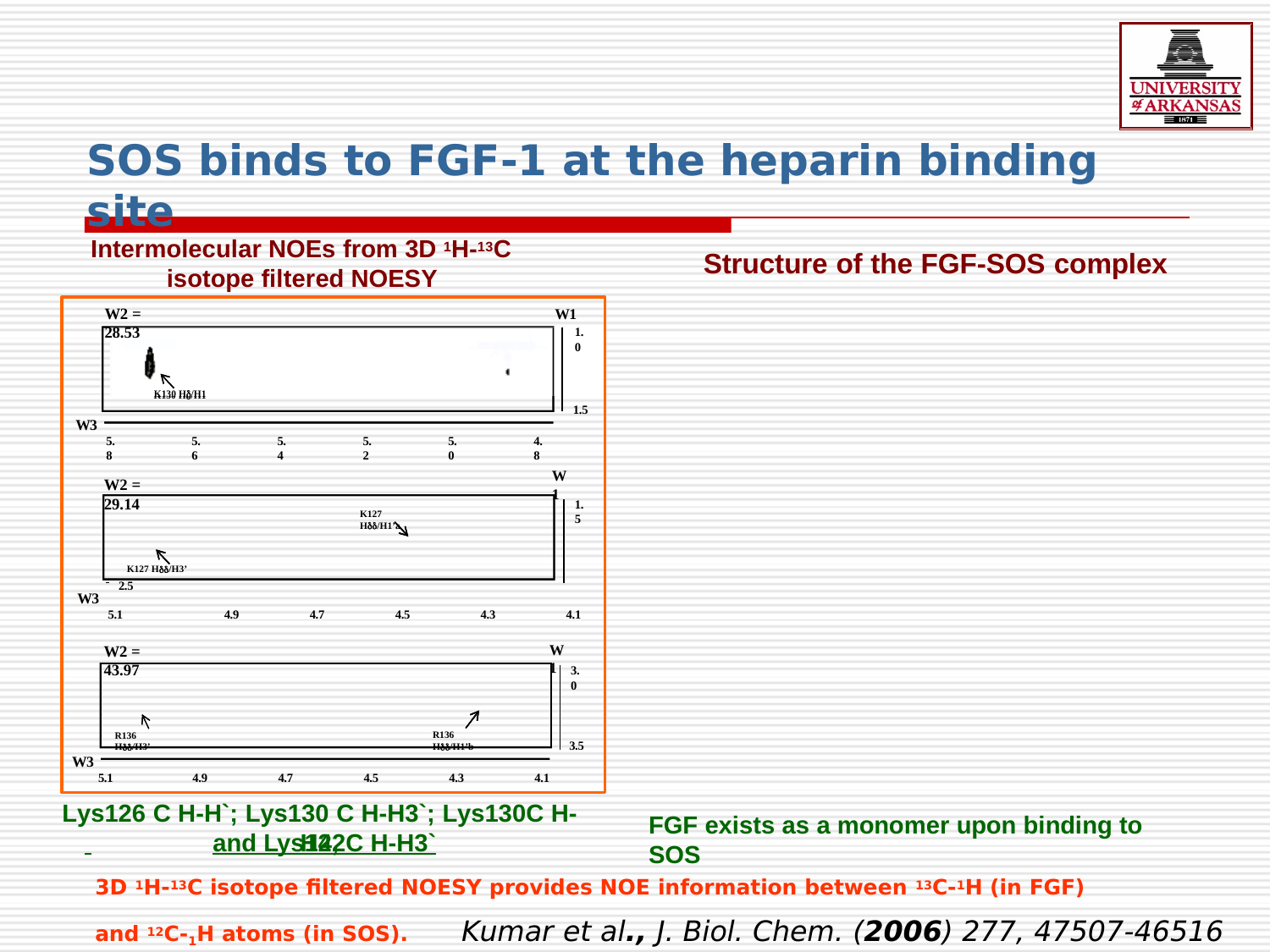

# SOS binds to FGF-1 at the heparin binding site

Intermolecular NOEs from 3D 1H-13C isotope filtered NOESY
Structure of the FGF-SOS complex

W2 = 28.53
W1
1.0

1.0

K130 Hδ/H1

K130 Hδ/H1
1.5
W3

5.8
5.6
5.4
5.2
5.0
4.8
W1
W2 = 29.14

1.5

K127 Hδδ/H1’a

K127 Hδδ/H3’
 	     2.5
W3
5.1	4.9	4.7	4.5	4.3	4.1
W1
W2 = 43.97

3.0

R136 Hδδ/H1’b
R136 Hδδ/H3’
3.5
W3

5.1	4.9	4.7	4.5	4.3	4.1

Lys126 C H-H`; Lys130 C H-H3`; Lys130C H-H2,
FGF exists as a monomer upon binding to SOS
 	and Lys142C H-H3`
3D 1H-13C isotope filtered NOESY provides NOE information between 13C-1H (in FGF)
and 12C-1H atoms (in SOS).	Kumar et al., J. Biol. Chem. (2006) 277, 47507-46516